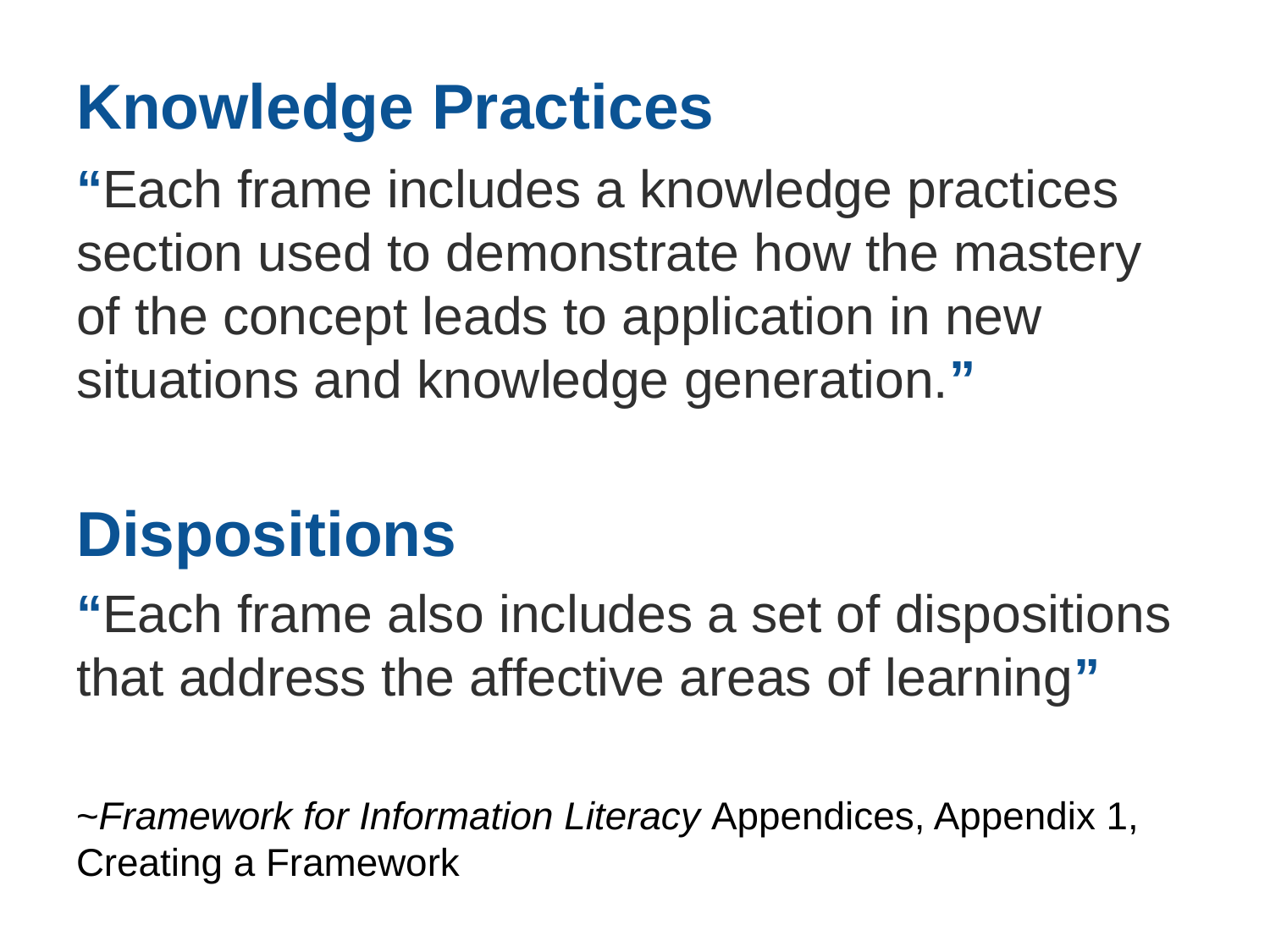

# Knowledge Practices
“Each frame includes a knowledge practices section used to demonstrate how the mastery of the concept leads to application in new situations and knowledge generation.”

Dispositions
“Each frame also includes a set of dispositions that address the affective areas of learning”

~Framework for Information Literacy Appendices, Appendix 1, Creating a Framework